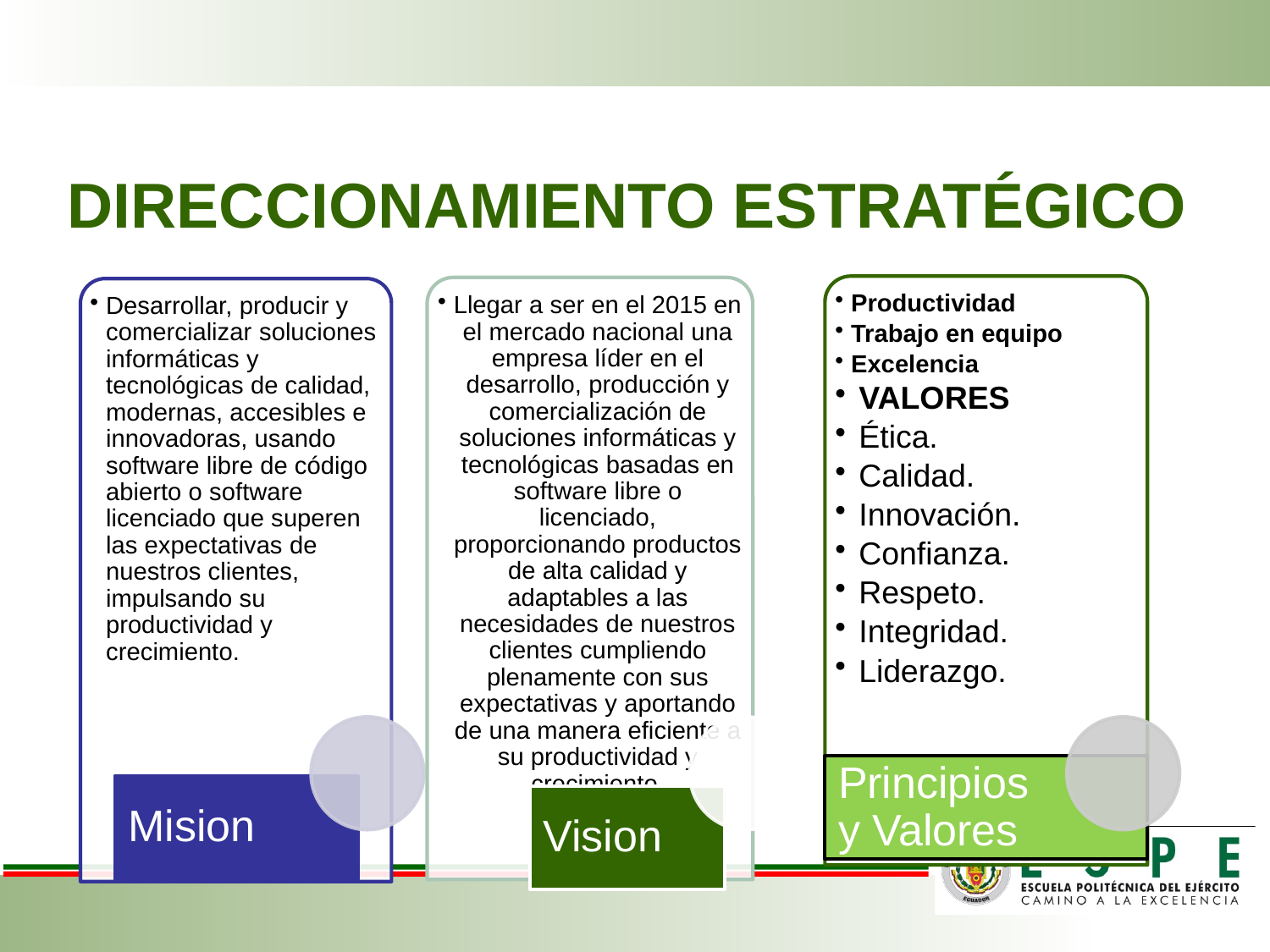

DIRECCIONAMIENTO ESTRATéGICO
Desarrollar, producir y comercializar soluciones informáticas y tecnológicas de calidad, modernas, accesibles e innovadoras, usando software libre de código abierto o software licenciado que superen las expectativas de nuestros clientes, impulsando su productividad y crecimiento.
Mision
Llegar a ser en el 2015 en el mercado nacional una empresa líder en el desarrollo, producción y comercialización de soluciones informáticas y tecnológicas basadas en software libre o licenciado, proporcionando productos de alta calidad y adaptables a las necesidades de nuestros clientes cumpliendo plenamente con sus expectativas y aportando de una manera eficiente a su productividad y crecimiento.
Vision
Productividad
Trabajo en equipo
Excelencia
VALORES
Ética.
Calidad.
Innovación.
Confianza.
Respeto.
Integridad.
Liderazgo.
Principios y Valores